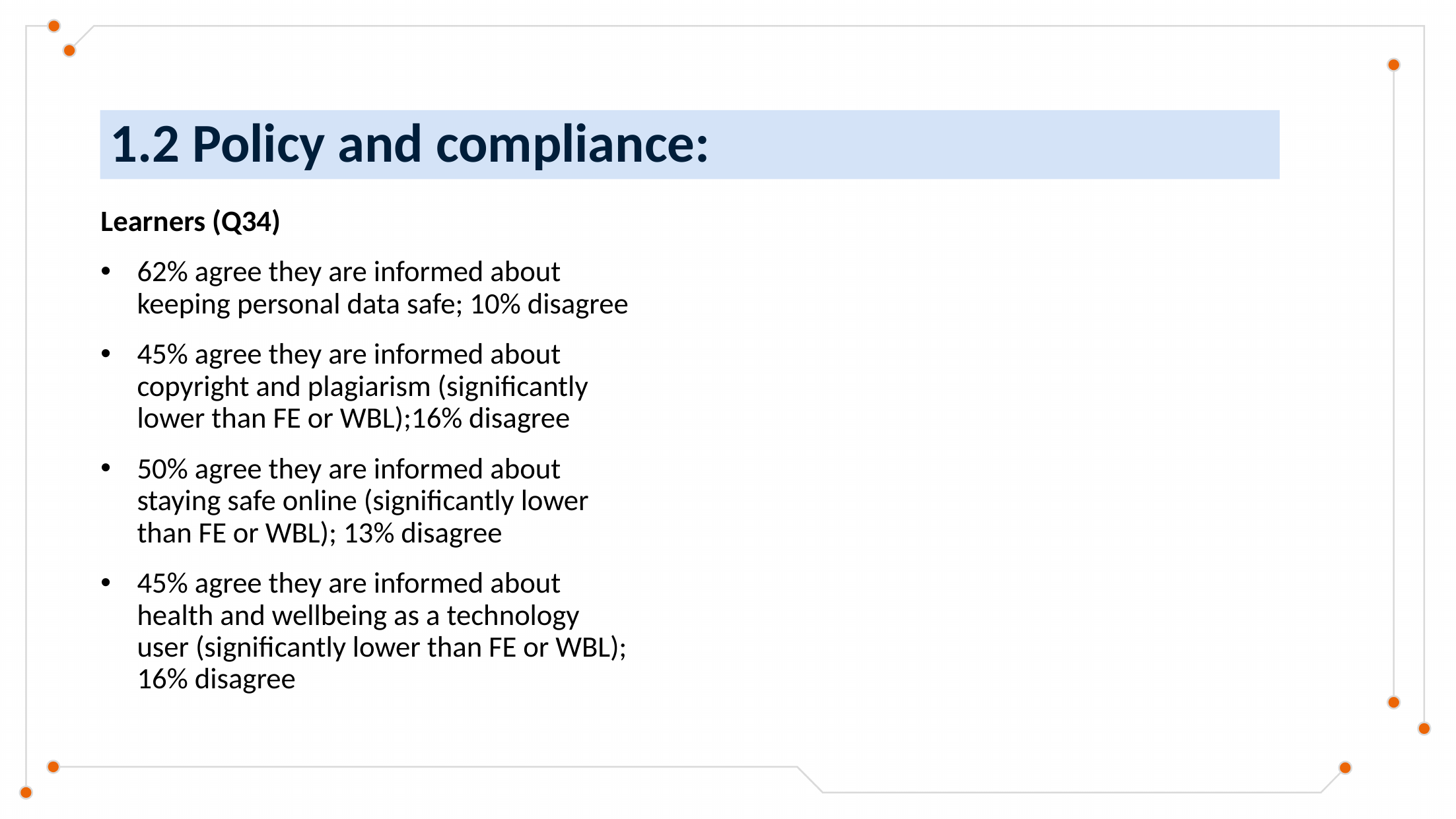

# 1.2 Policy and compliance:
Learners (Q34)
62% agree they are informed about keeping personal data safe; 10% disagree
45% agree they are informed about copyright and plagiarism (significantly lower than FE or WBL);16% disagree
50% agree they are informed about staying safe online (significantly lower than FE or WBL); 13% disagree
45% agree they are informed about health and wellbeing as a technology user (significantly lower than FE or WBL); 16% disagree